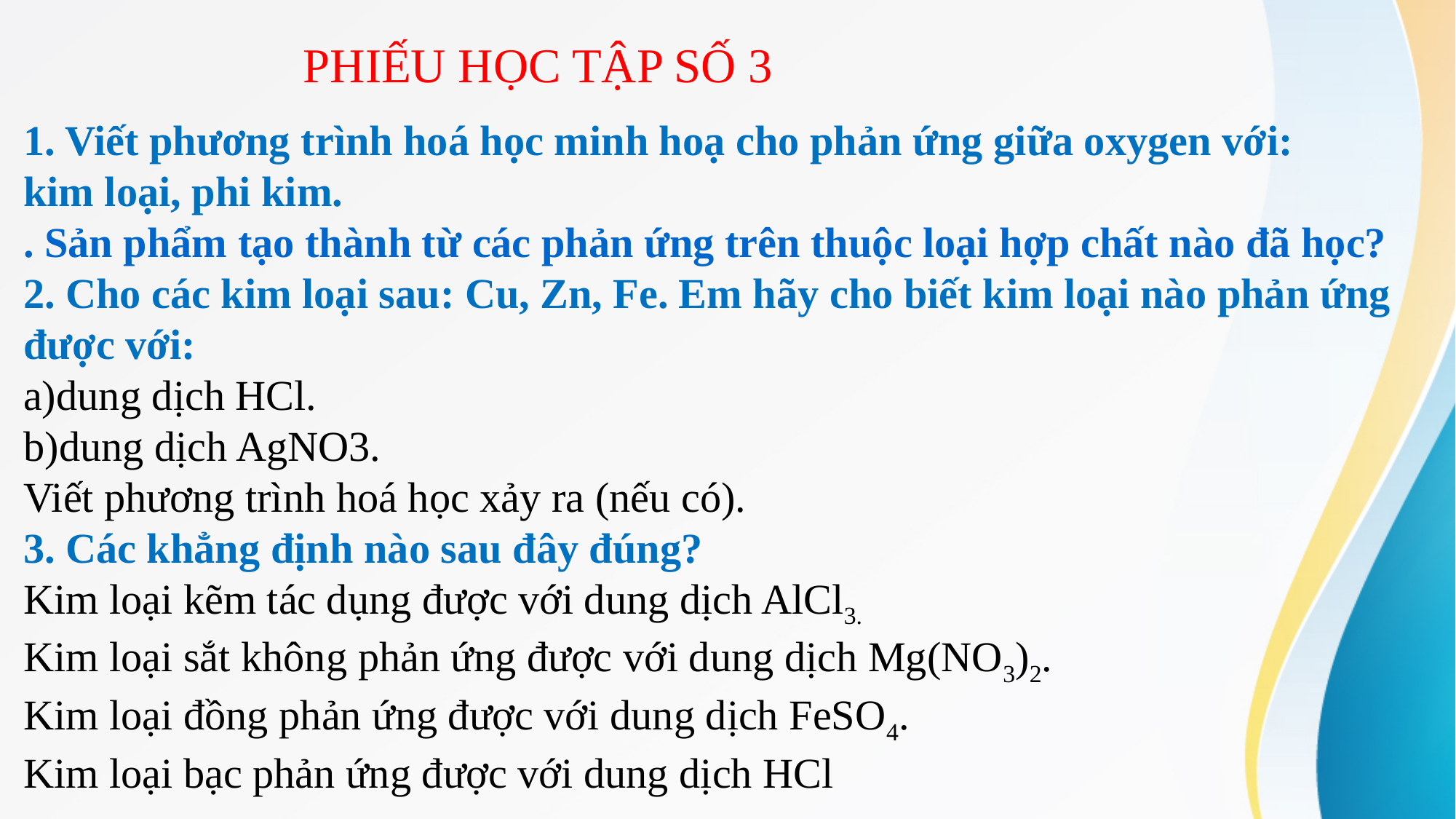

PHIẾU HỌC TẬP SỐ 3
1. Viết phương trình hoá học minh hoạ cho phản ứng giữa oxygen với:
kim loại, phi kim.
. Sản phẩm tạo thành từ các phản ứng trên thuộc loại hợp chất nào đã học?
2. Cho các kim loại sau: Cu, Zn, Fe. Em hãy cho biết kim loại nào phản ứng được với:
a)dung dịch HCl.
b)dung dịch AgNO3.
Viết phương trình hoá học xảy ra (nếu có).
3. Các khẳng định nào sau đây đúng?
Kim loại kẽm tác dụng được với dung dịch AlCl3.
Kim loại sắt không phản ứng được với dung dịch Mg(NO3)2.
Kim loại đồng phản ứng được với dung dịch FeSO4.
Kim loại bạc phản ứng được với dung dịch HCl